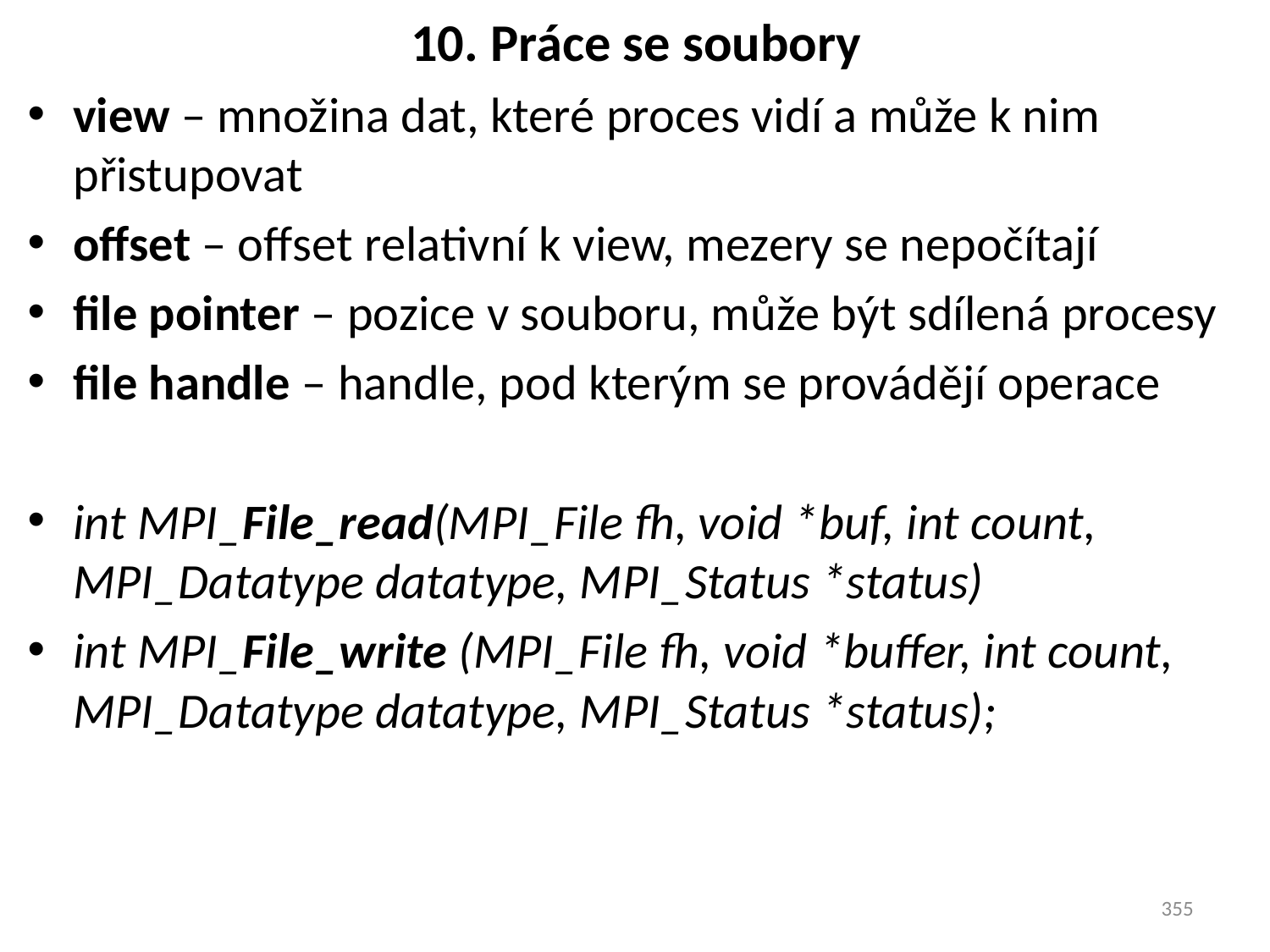

# 10. Práce se soubory
view – množina dat, které proces vidí a může k nim přistupovat
offset – offset relativní k view, mezery se nepočítají
file pointer – pozice v souboru, může být sdílená procesy
file handle – handle, pod kterým se provádějí operace

int MPI_File_read(MPI_File fh, void *buf, int count, MPI_Datatype datatype, MPI_Status *status)
int MPI_File_write (MPI_File fh, void *buffer, int count, MPI_Datatype datatype, MPI_Status *status);
355